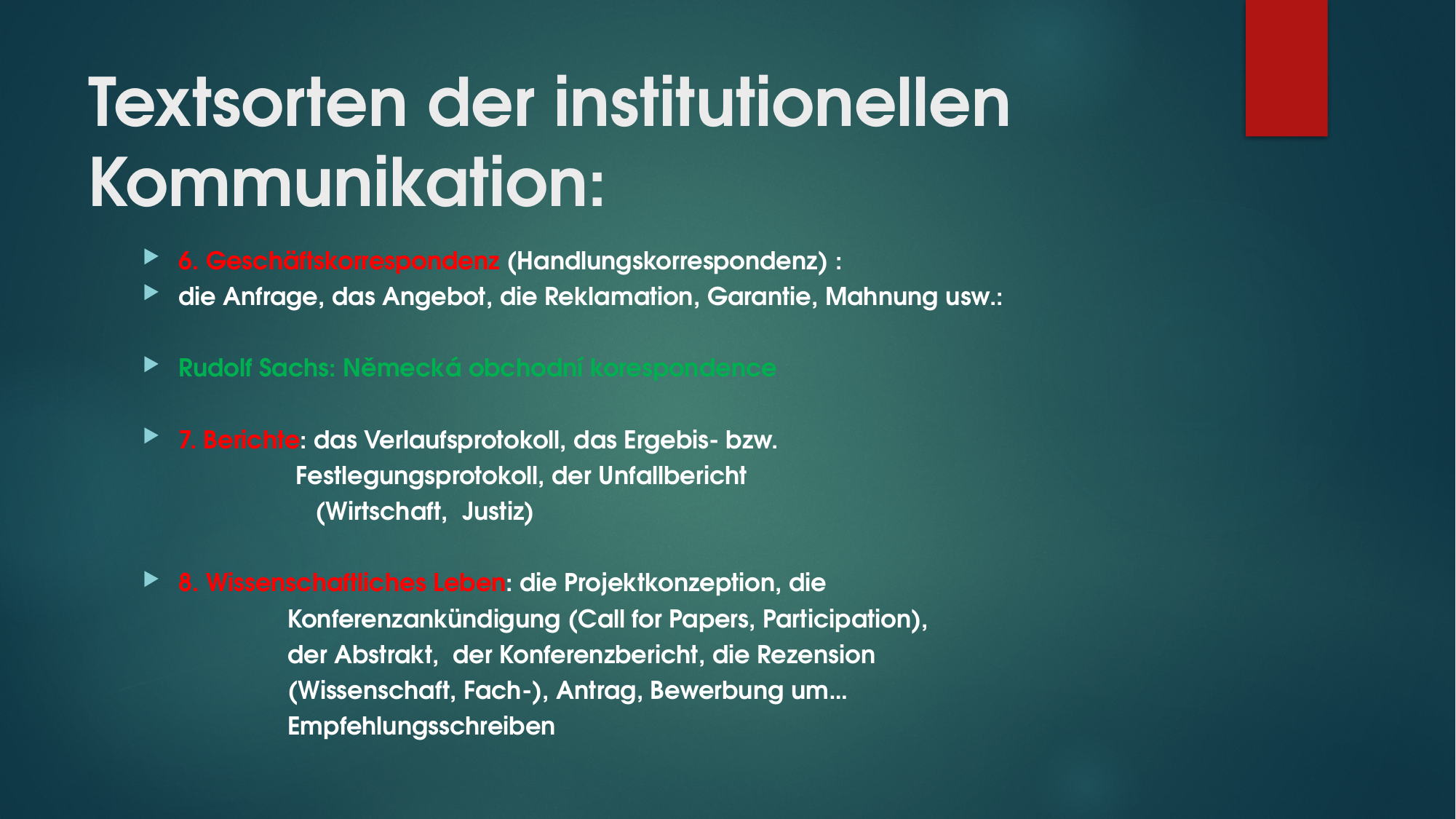

# Textsorten der institutionellen Kommunikation:
6. Geschäftskorrespondenz (Handlungskorrespondenz) :
die Anfrage, das Angebot, die Reklamation, Garantie, Mahnung usw.:

Rudolf Sachs: Německá obchodní korespondence

7. Berichte: das Verlaufsprotokoll, das Ergebis- bzw.
	                 Festlegungsprotokoll, der Unfallbericht
                         (Wirtschaft,  Justiz)

8. Wissenschaftliches Leben: die Projektkonzeption, die
                     Konferenzankündigung (Call for Papers, Participation),
                     der Abstrakt,  der Konferenzbericht, die Rezension
                     (Wissenschaft, Fach-), Antrag, Bewerbung um…
                     Empfehlungsschreiben